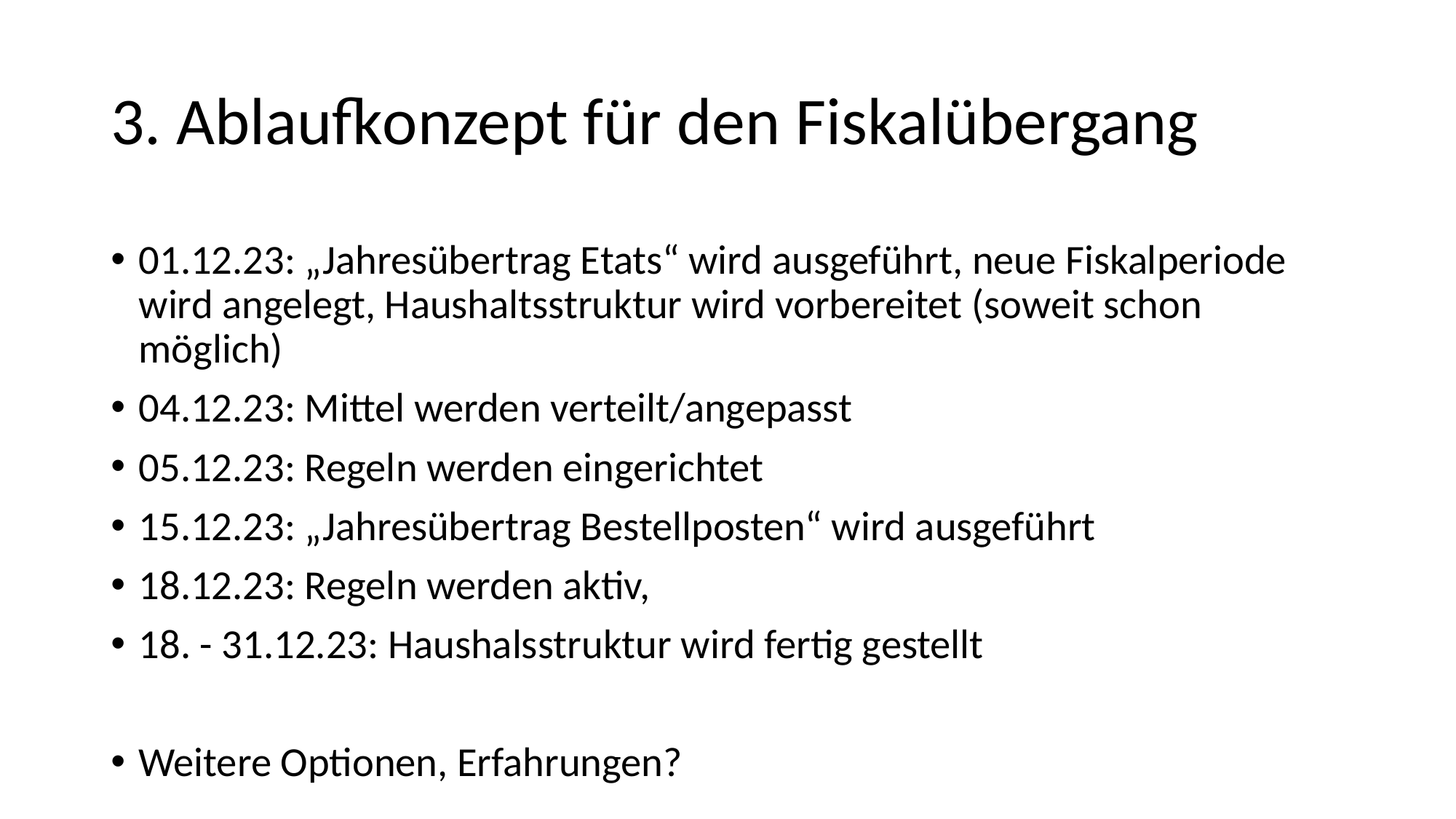

# 3. Ablaufkonzept für den Fiskalübergang

01.12.23: „Jahresübertrag Etats“ wird ausgeführt, neue Fiskalperiode wird angelegt, Haushaltsstruktur wird vorbereitet (soweit schon möglich)
04.12.23: Mittel werden verteilt/angepasst
05.12.23: Regeln werden eingerichtet
15.12.23: „Jahresübertrag Bestellposten“ wird ausgeführt
18.12.23: Regeln werden aktiv,
18. - 31.12.23: Haushalsstruktur wird fertig gestellt

Weitere Optionen, Erfahrungen?